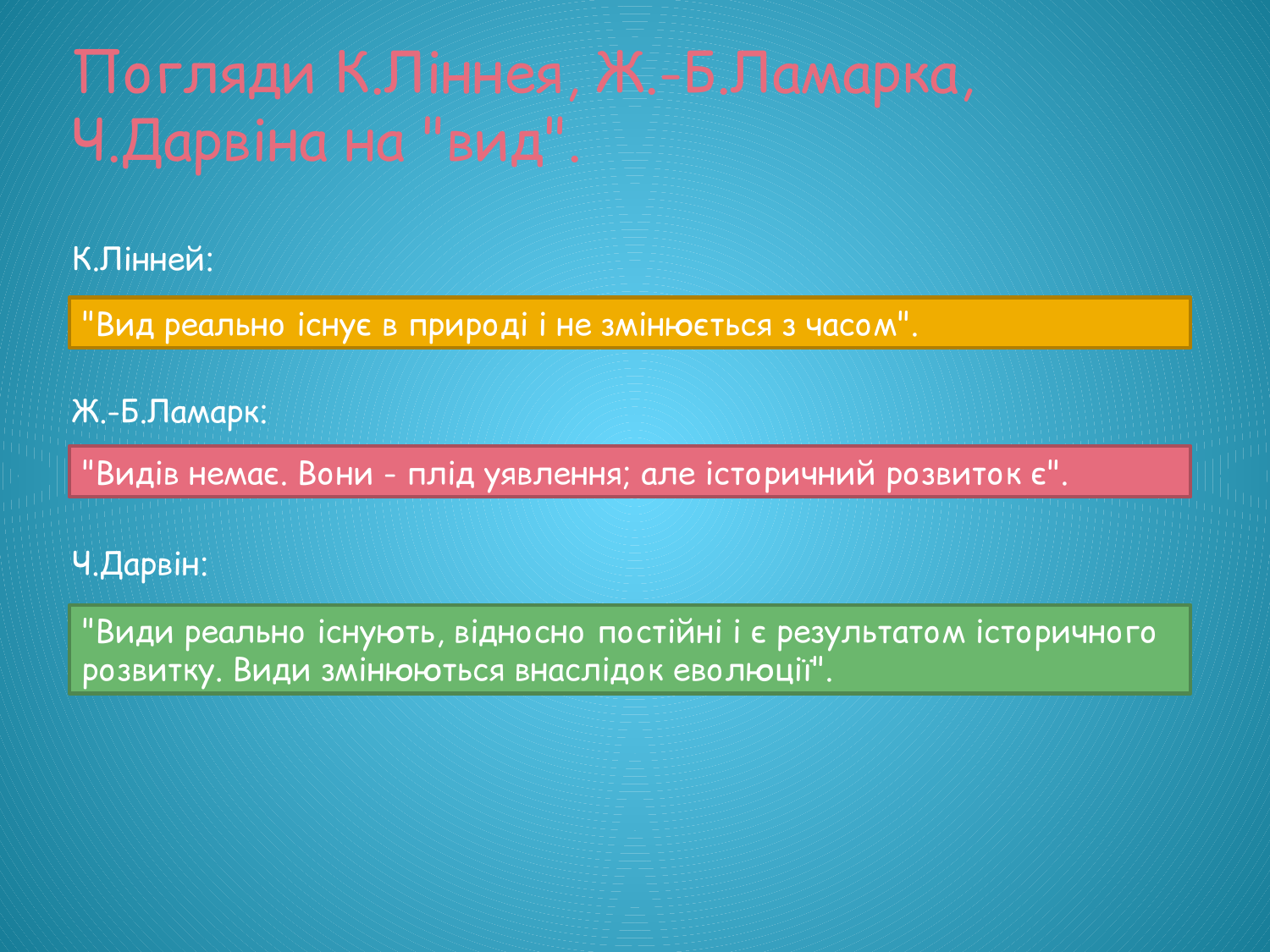

Погляди К.Ліннея, Ж.-Б.Ламарка, Ч.Дарвіна на "вид".

К.Лінней:

Ж.-Б.Ламарк:

Ч.Дарвін:

"Вид реально існує в природі і не змінюється з часом".
"Видів немає. Вони - плід уявлення; але історичний розвиток є".
"Види реально існують, відносно постійні і є результатом історичного розвитку. Види змінюються внаслідок еволюції".